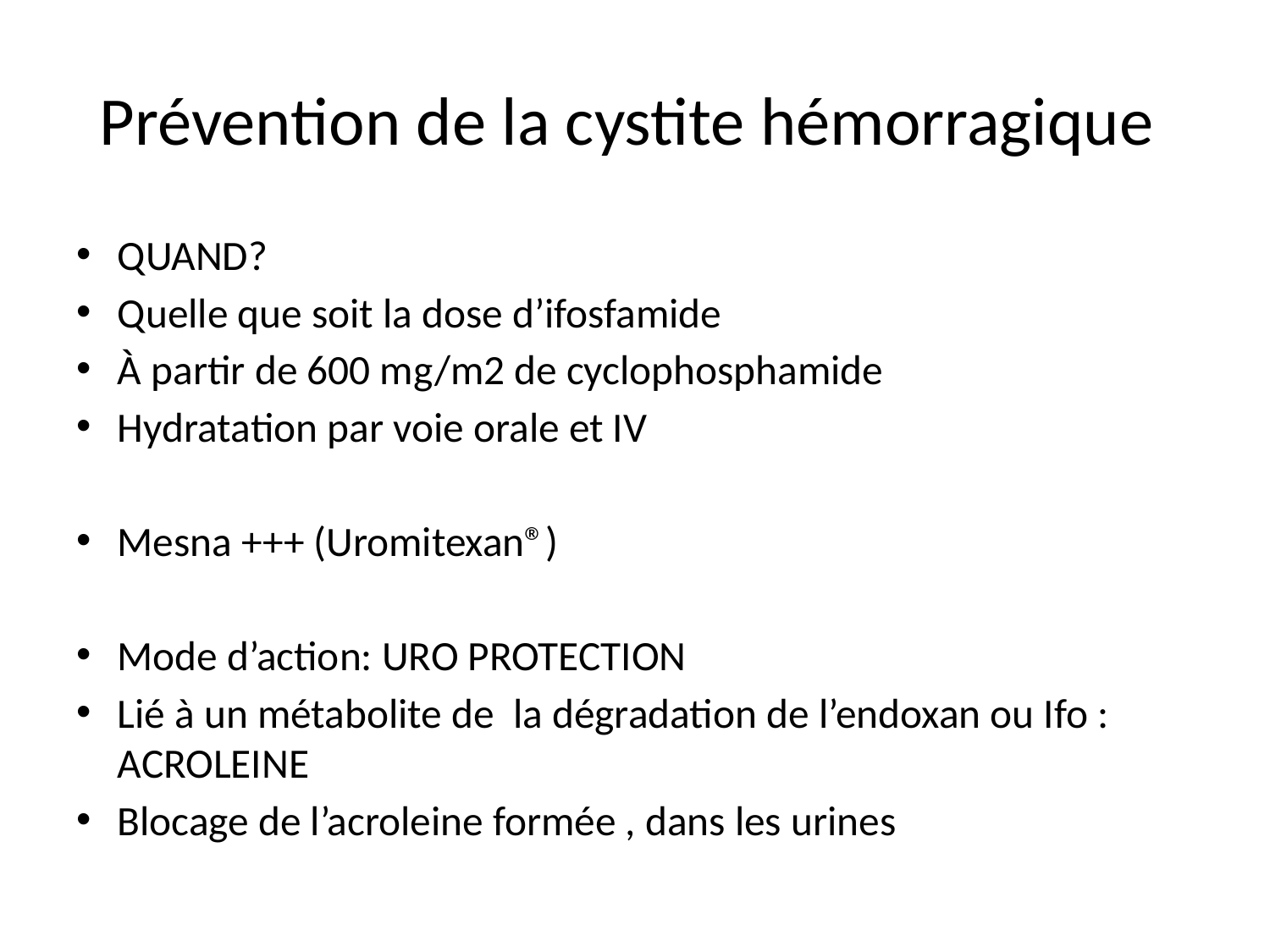

# Prévention de la cystite hémorragique
QUAND?
Quelle que soit la dose d’ifosfamide
À partir de 600 mg/m2 de cyclophosphamide
Hydratation par voie orale et IV

Mesna +++ (Uromitexan®)

Mode d’action: URO PROTECTION
Lié à un métabolite de  la dégradation de l’endoxan ou Ifo : ACROLEINE
Blocage de l’acroleine formée , dans les urines